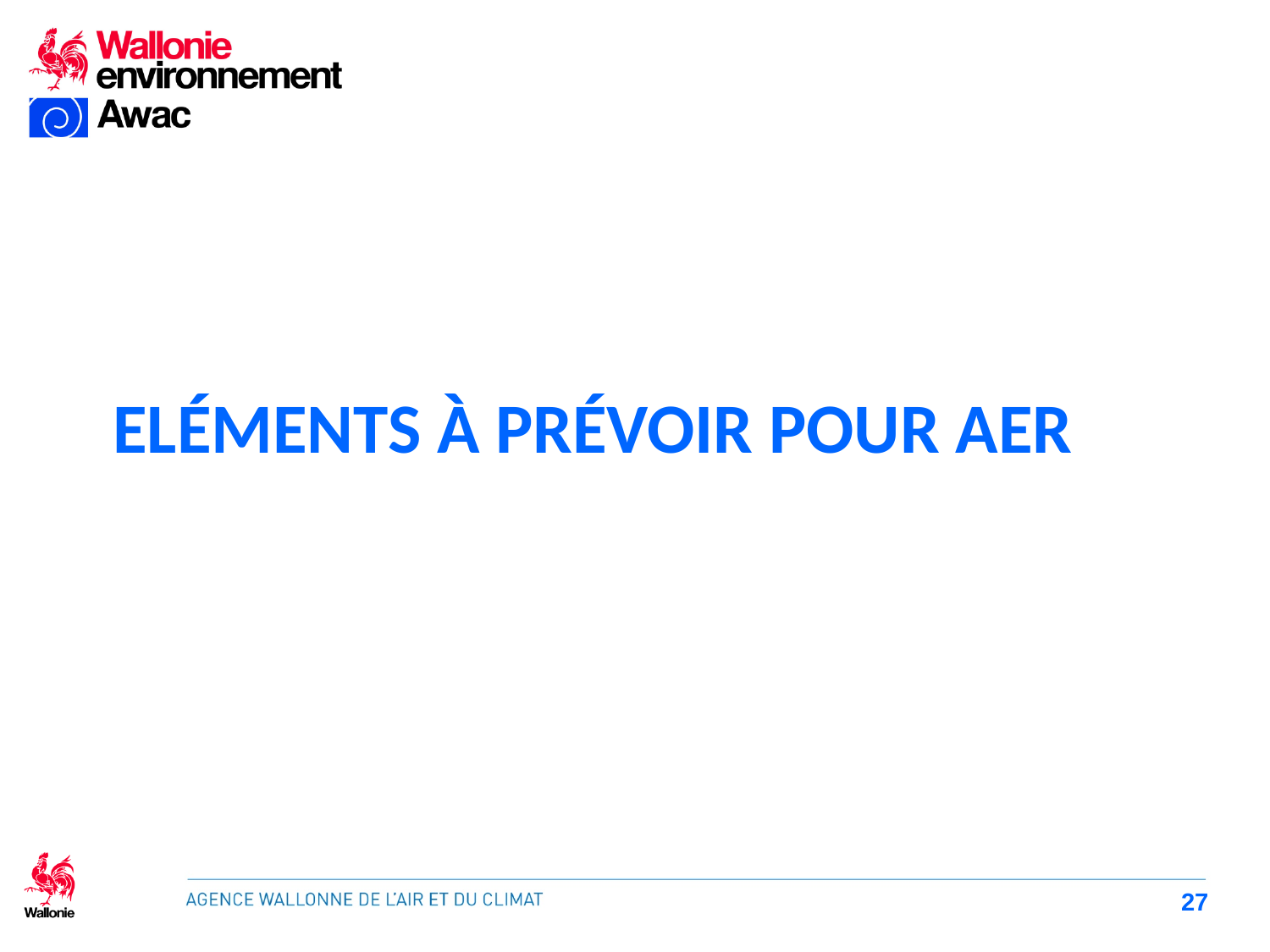

# Eléments à prévoir pour AER
27